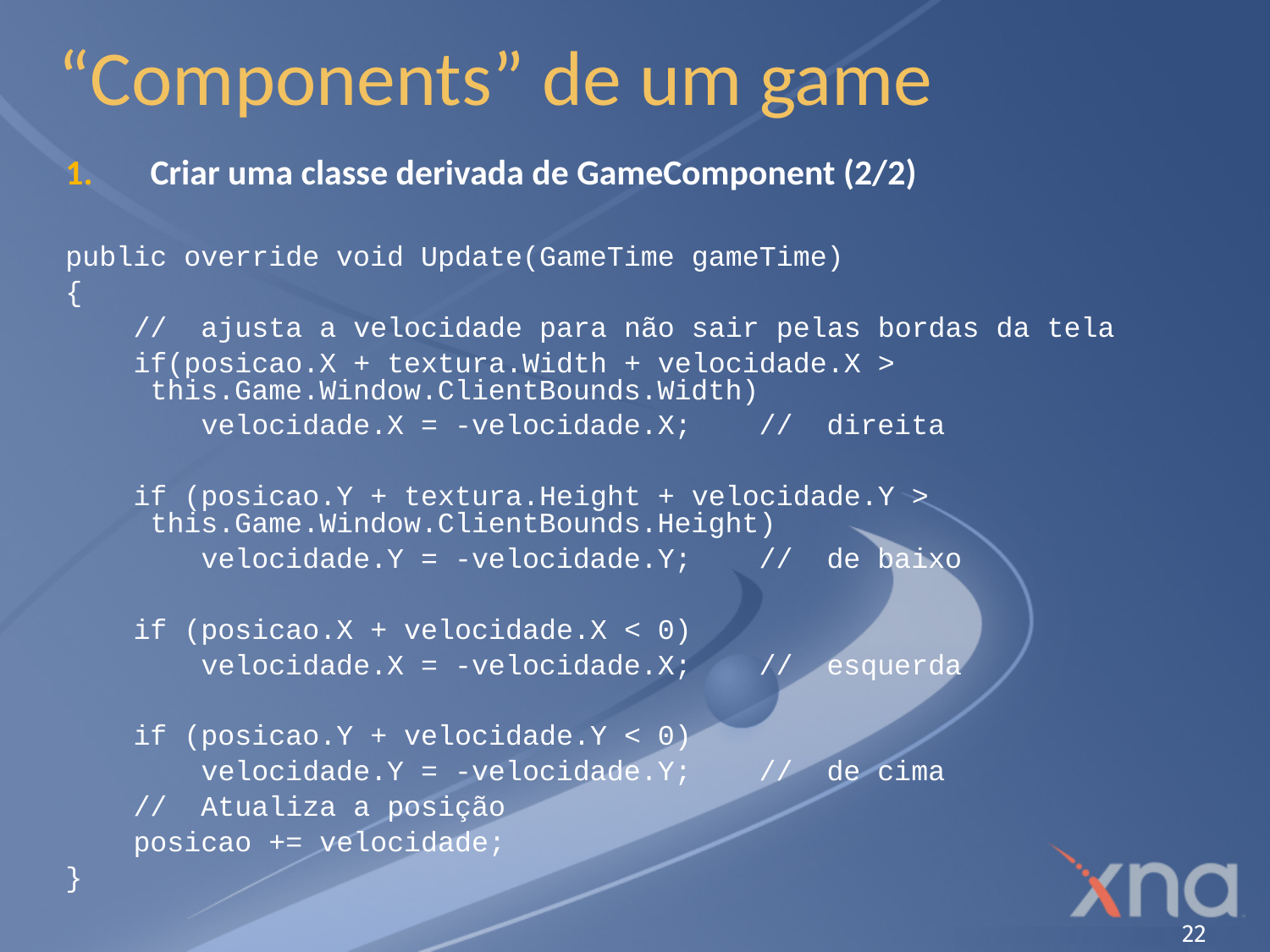

# “Components” de um game
Criar uma classe derivada de GameComponent (2/2)

public override void Update(GameTime gameTime)
{
    //  ajusta a velocidade para não sair pelas bordas da tela
    if(posicao.X + textura.Width + velocidade.X >  this.Game.Window.ClientBounds.Width)
        velocidade.X = -velocidade.X;    //  direita

    if (posicao.Y + textura.Height + velocidade.Y > this.Game.Window.ClientBounds.Height)
        velocidade.Y = -velocidade.Y;    //  de baixo

    if (posicao.X + velocidade.X < 0)
        velocidade.X = -velocidade.X;    //  esquerda

    if (posicao.Y + velocidade.Y < 0)
        velocidade.Y = -velocidade.Y;    //  de cima
    //  Atualiza a posição
    posicao += velocidade;
}